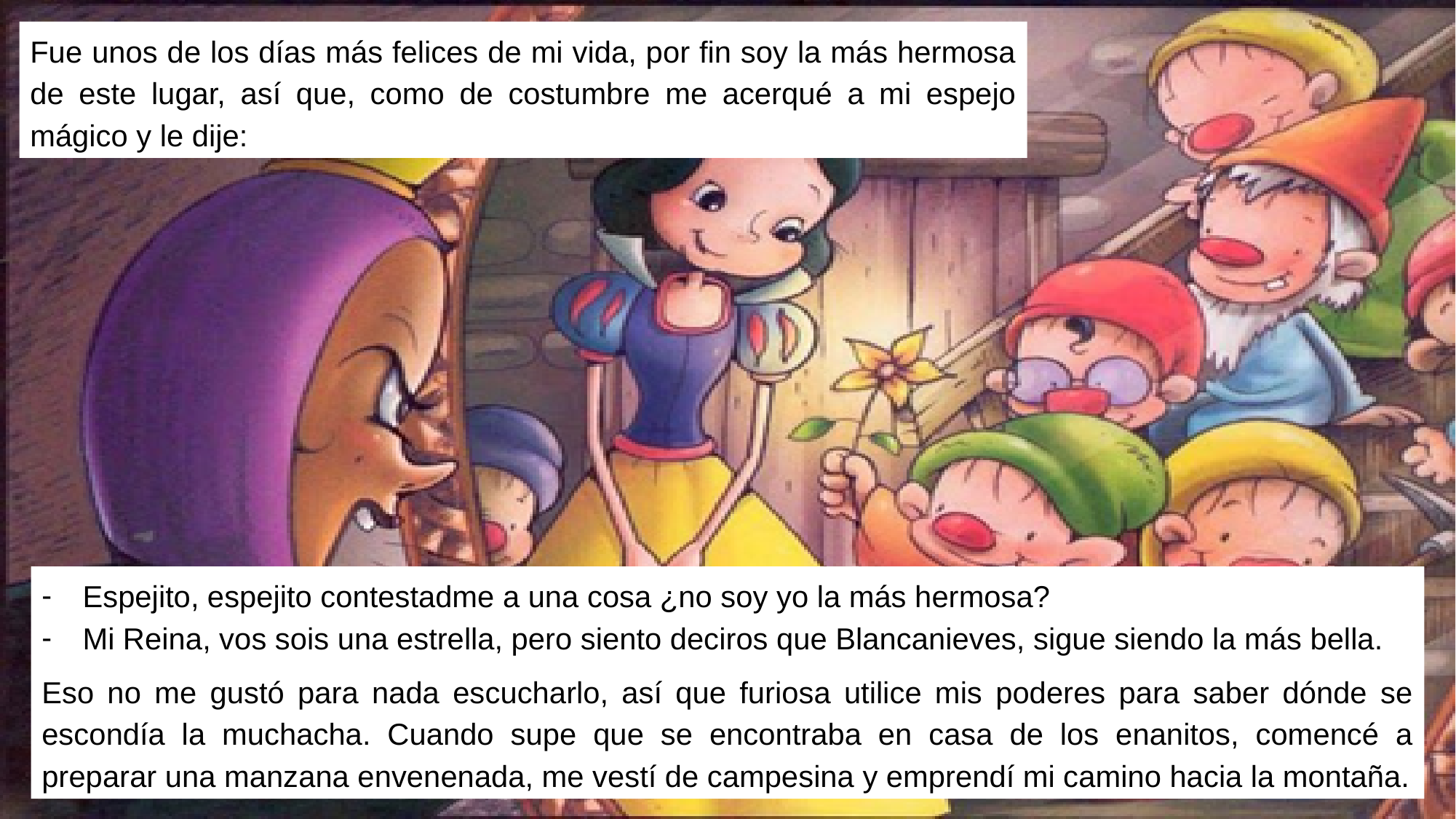

Fue unos de los días más felices de mi vida, por fin soy la más hermosa de este lugar, así que, como de costumbre me acerqué a mi espejo mágico y le dije:
Espejito, espejito contestadme a una cosa ¿no soy yo la más hermosa?
Mi Reina, vos sois una estrella, pero siento deciros que Blancanieves, sigue siendo la más bella.
Eso no me gustó para nada escucharlo, así que furiosa utilice mis poderes para saber dónde se escondía la muchacha. Cuando supe que se encontraba en casa de los enanitos, comencé a preparar una manzana envenenada, me vestí de campesina y emprendí mi camino hacia la montaña.